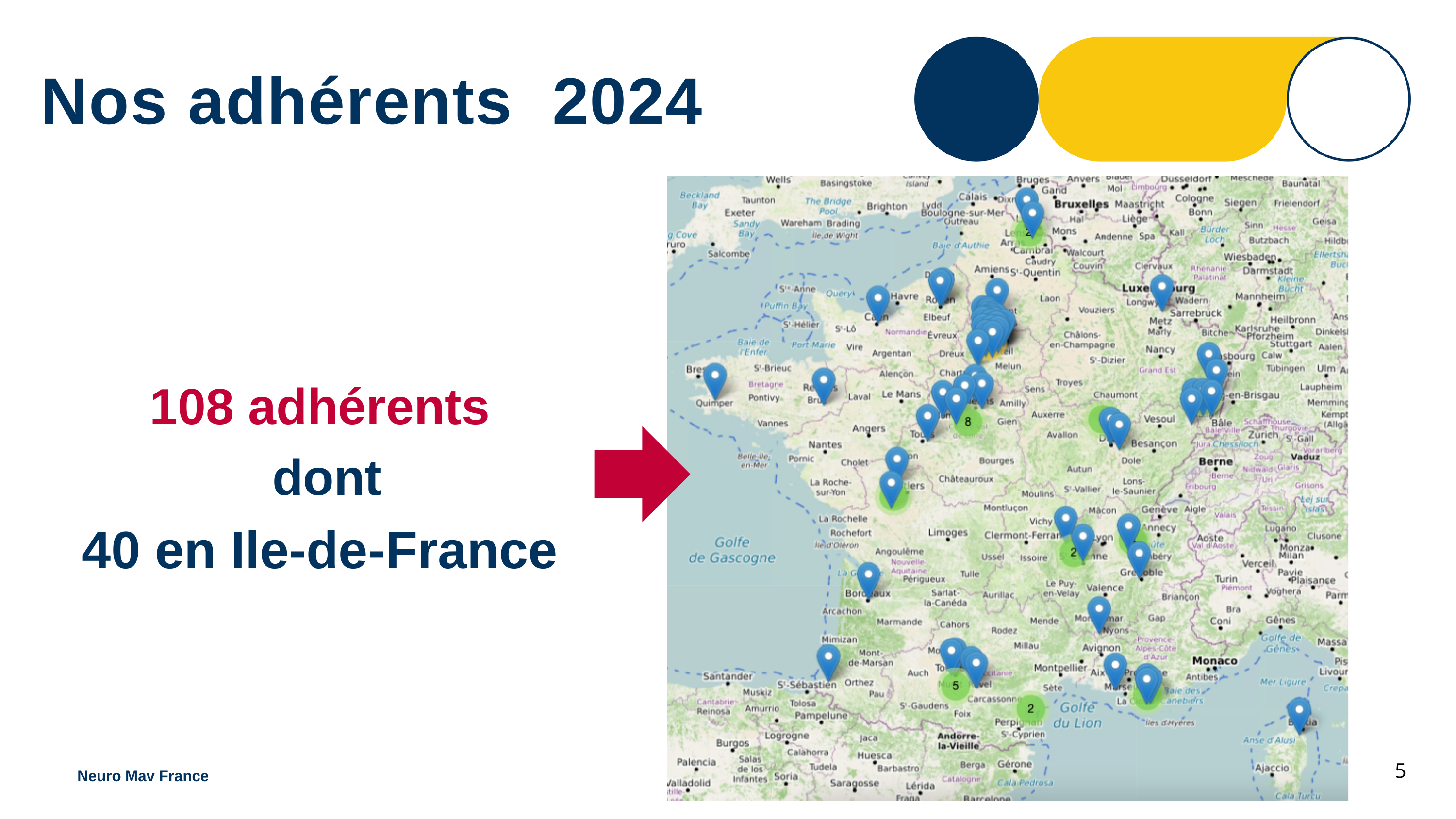

Nos adhérents  2024

108 adhérents
dont
40 en Ile-de-France

5
Neuro Mav France